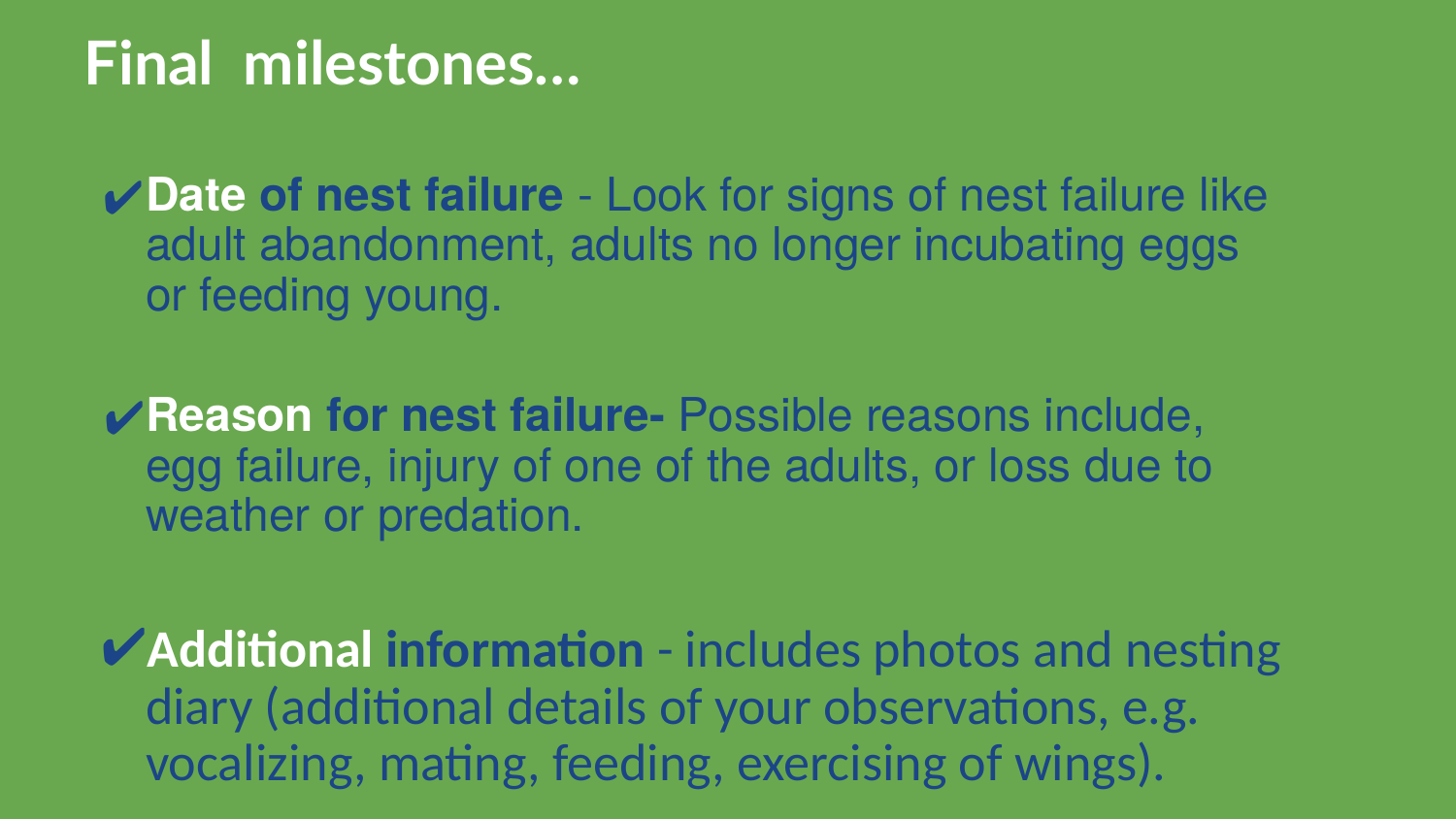

Final  milestones…

Date of nest failure - Look for signs of nest failure like adult abandonment, adults no longer incubating eggs or feeding young.

Reason for nest failure- Possible reasons include, egg failure, injury of one of the adults, or loss due to weather or predation.

Additional information - includes photos and nesting diary (additional details of your observations, e.g. vocalizing, mating, feeding, exercising of wings).